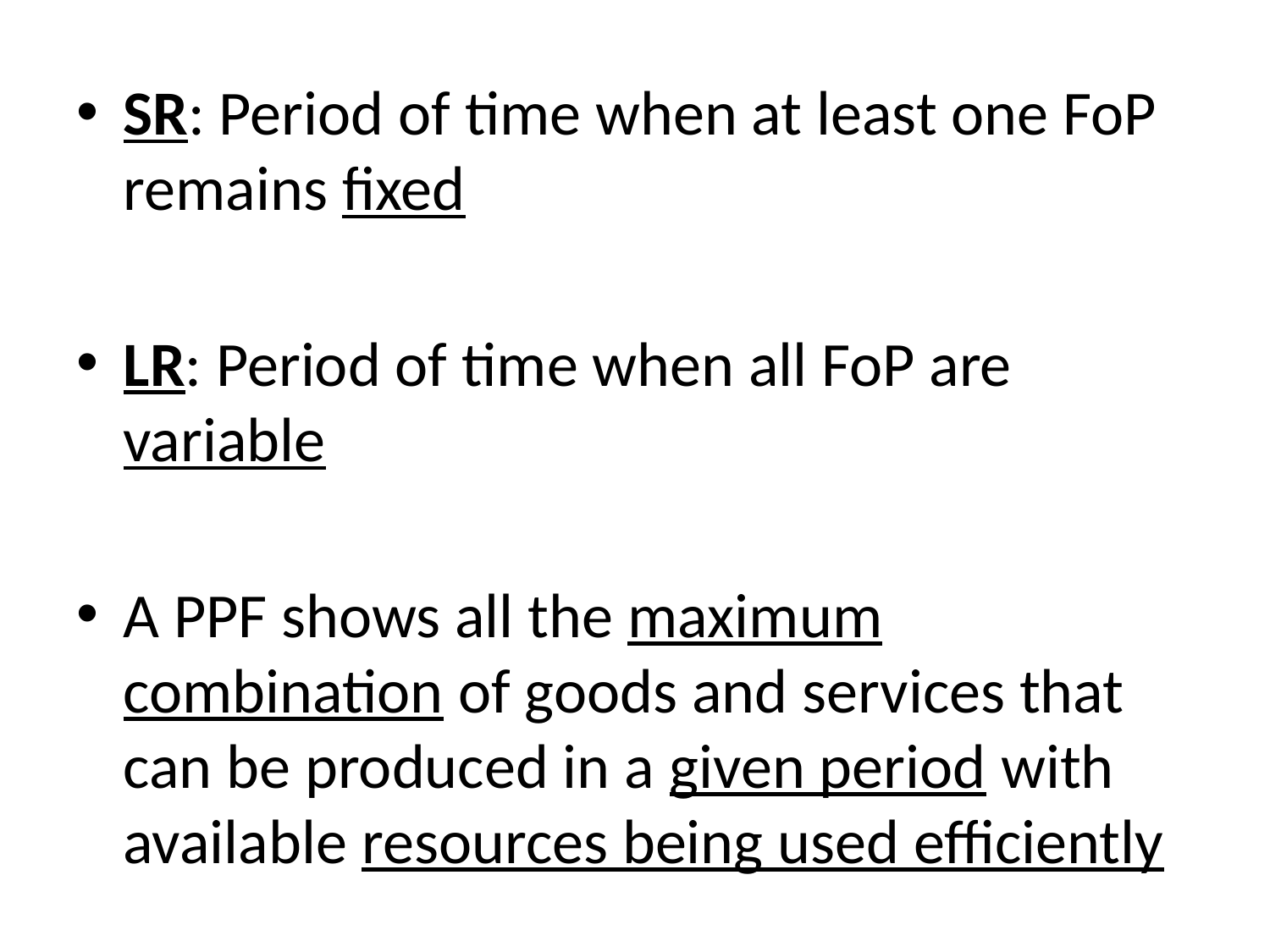

SR: Period of time when at least one FoP remains fixed

LR: Period of time when all FoP are variable

A PPF shows all the maximum combination of goods and services that can be produced in a given period with available resources being used efficiently